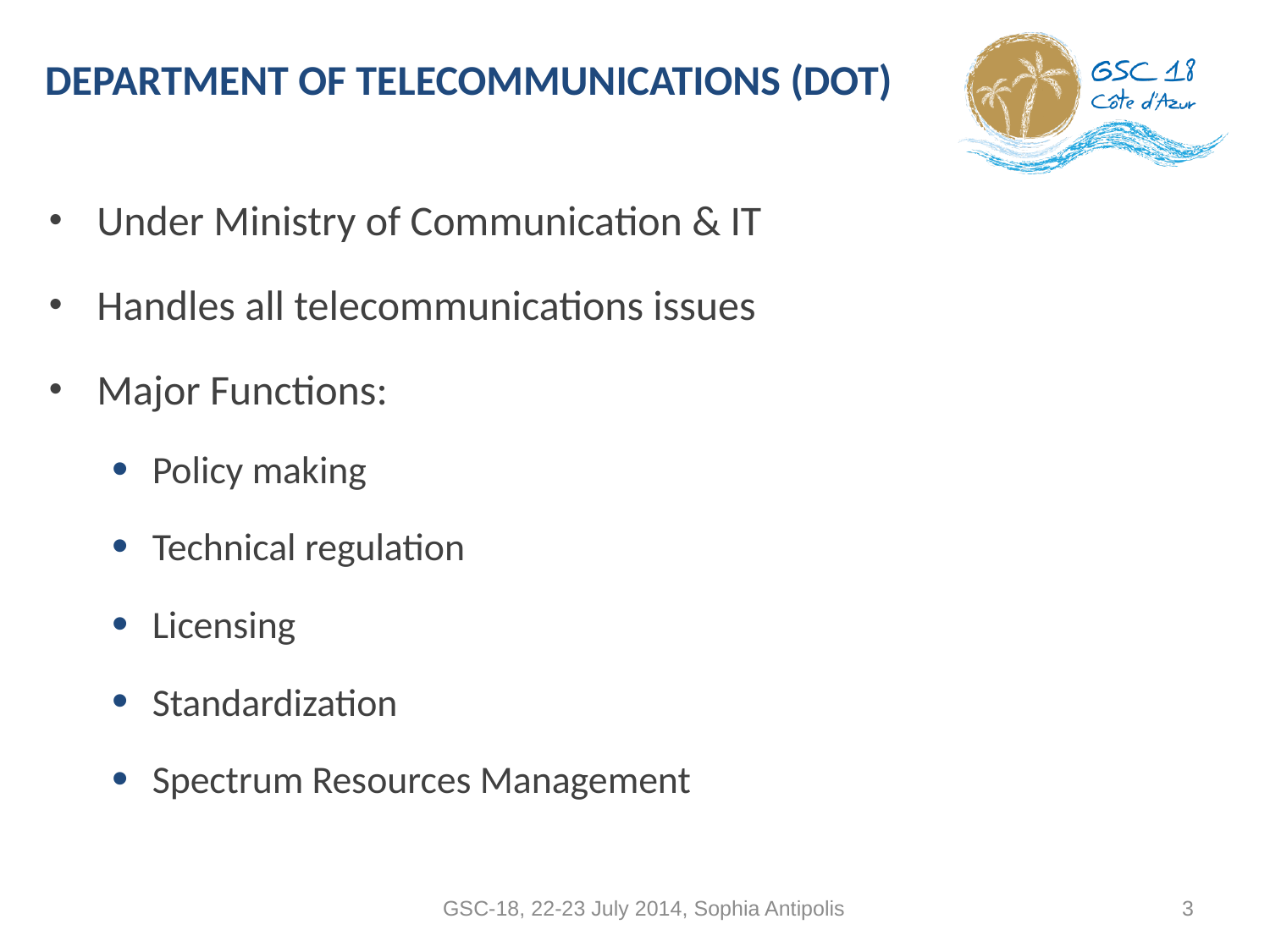

# DEPARTMENT OF TELECOMMUNICATIONS (DoT)
Under Ministry of Communication & IT
Handles all telecommunications issues
Major Functions:
Policy making
Technical regulation
Licensing
Standardization
Spectrum Resources Management
GSC-18, 22-23 July 2014, Sophia Antipolis
3